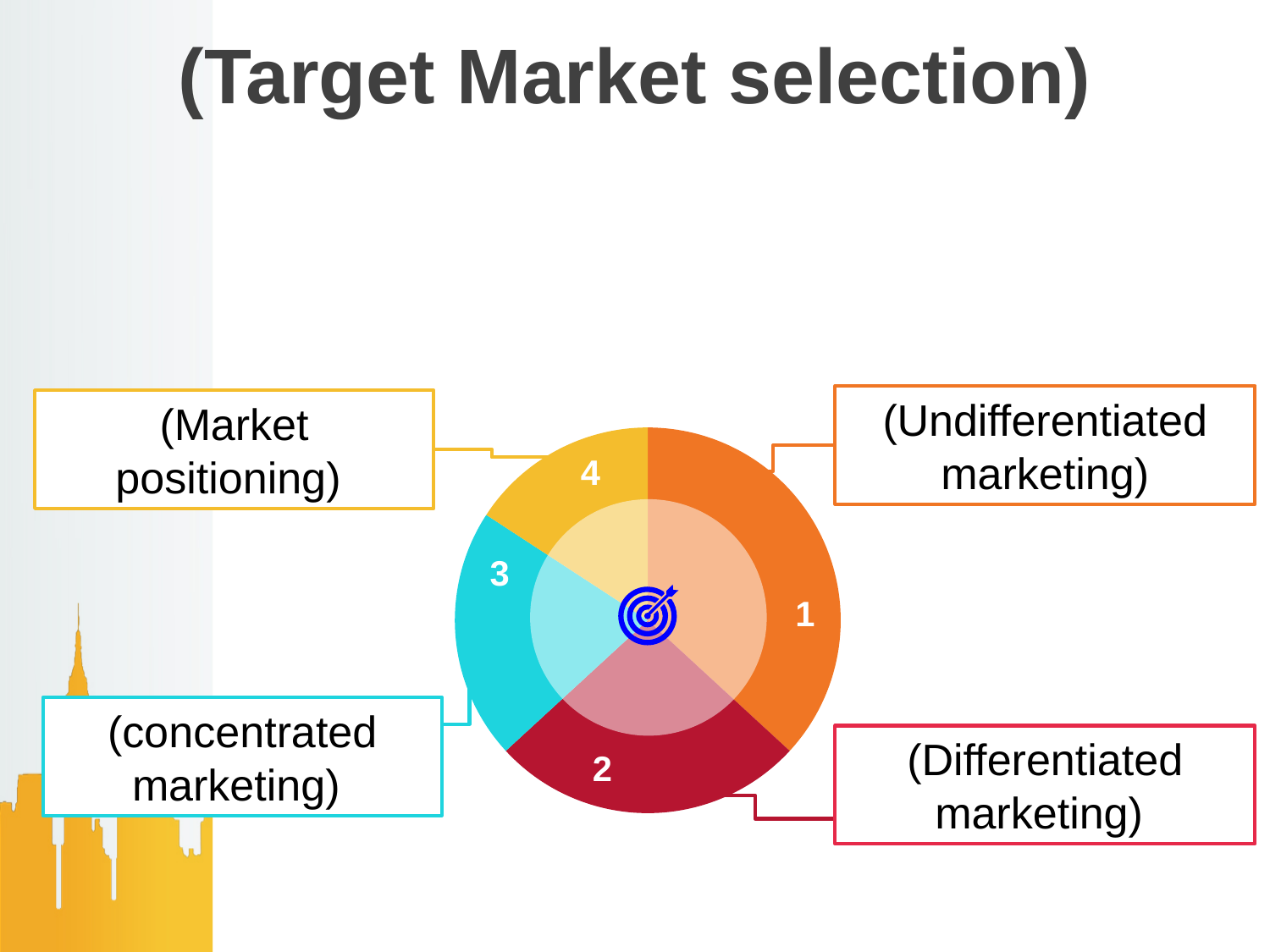

# (Target Market selection)

(Undifferentiated marketing)
(Market positioning)

### Chart

| Category | Sales |
|---|---|
| 1st Qtr | 35.0 |
| 2nd Qtr | 25.0 |
| 3rd Qtr | 20.0 |
| 4th Qtr | 15.0 |
4

3

1
(concentrated marketing)
(Differentiated marketing)
2